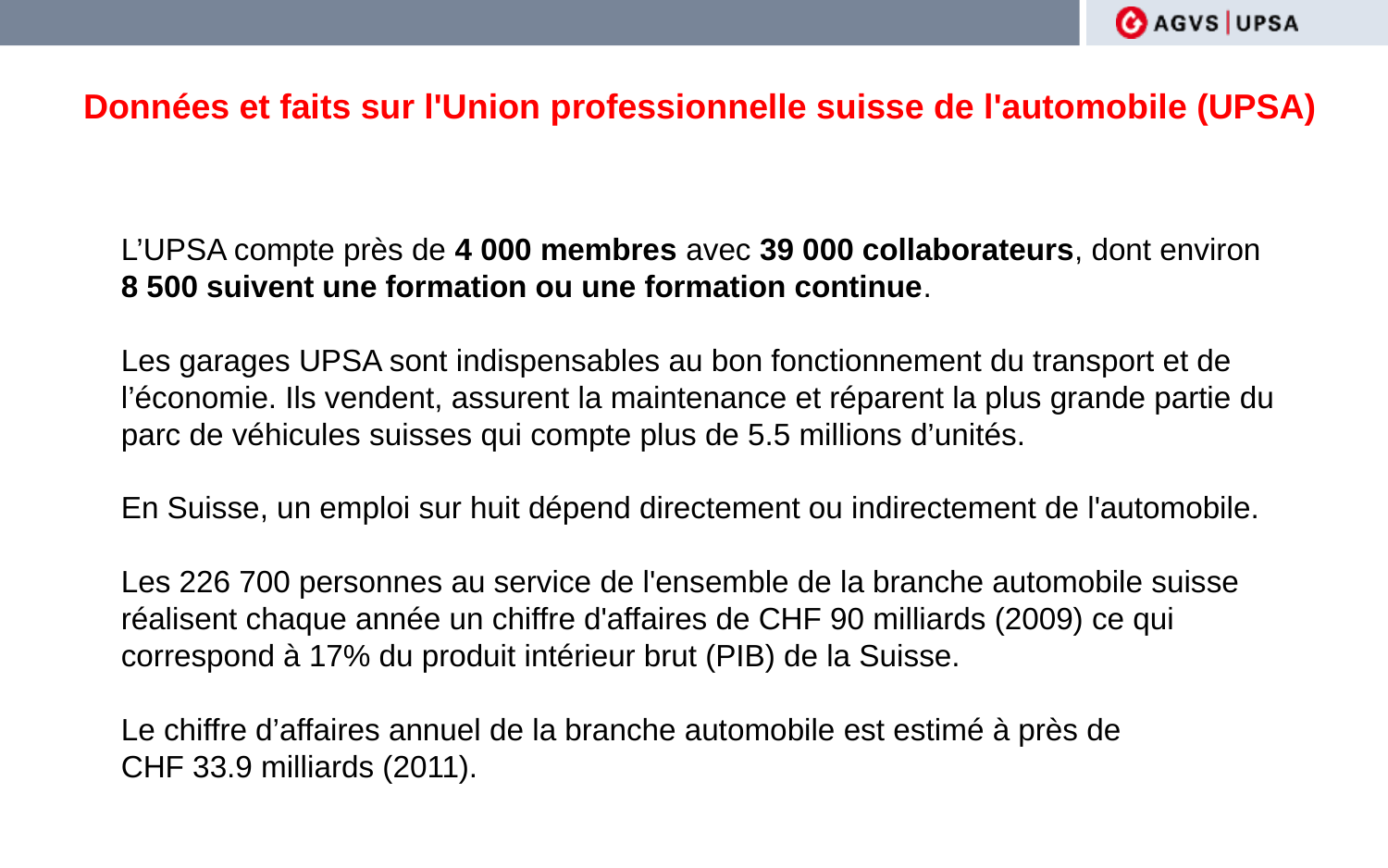

Données et faits sur l'Union professionnelle suisse de l'automobile (UPSA)

L’UPSA compte près de 4 000 membres avec 39 000 collaborateurs, dont environ 8 500 suivent une formation ou une formation continue.

Les garages UPSA sont indispensables au bon fonctionnement du transport et de l’économie. Ils vendent, assurent la maintenance et réparent la plus grande partie du parc de véhicules suisses qui compte plus de 5.5 millions d’unités.

En Suisse, un emploi sur huit dépend directement ou indirectement de l'automobile.

Les 226 700 personnes au service de l'ensemble de la branche automobile suisse réalisent chaque année un chiffre d'affaires de CHF 90 milliards (2009) ce qui correspond à 17% du produit intérieur brut (PIB) de la Suisse.

Le chiffre d’affaires annuel de la branche automobile est estimé à près de CHF 33.9 milliards (2011).